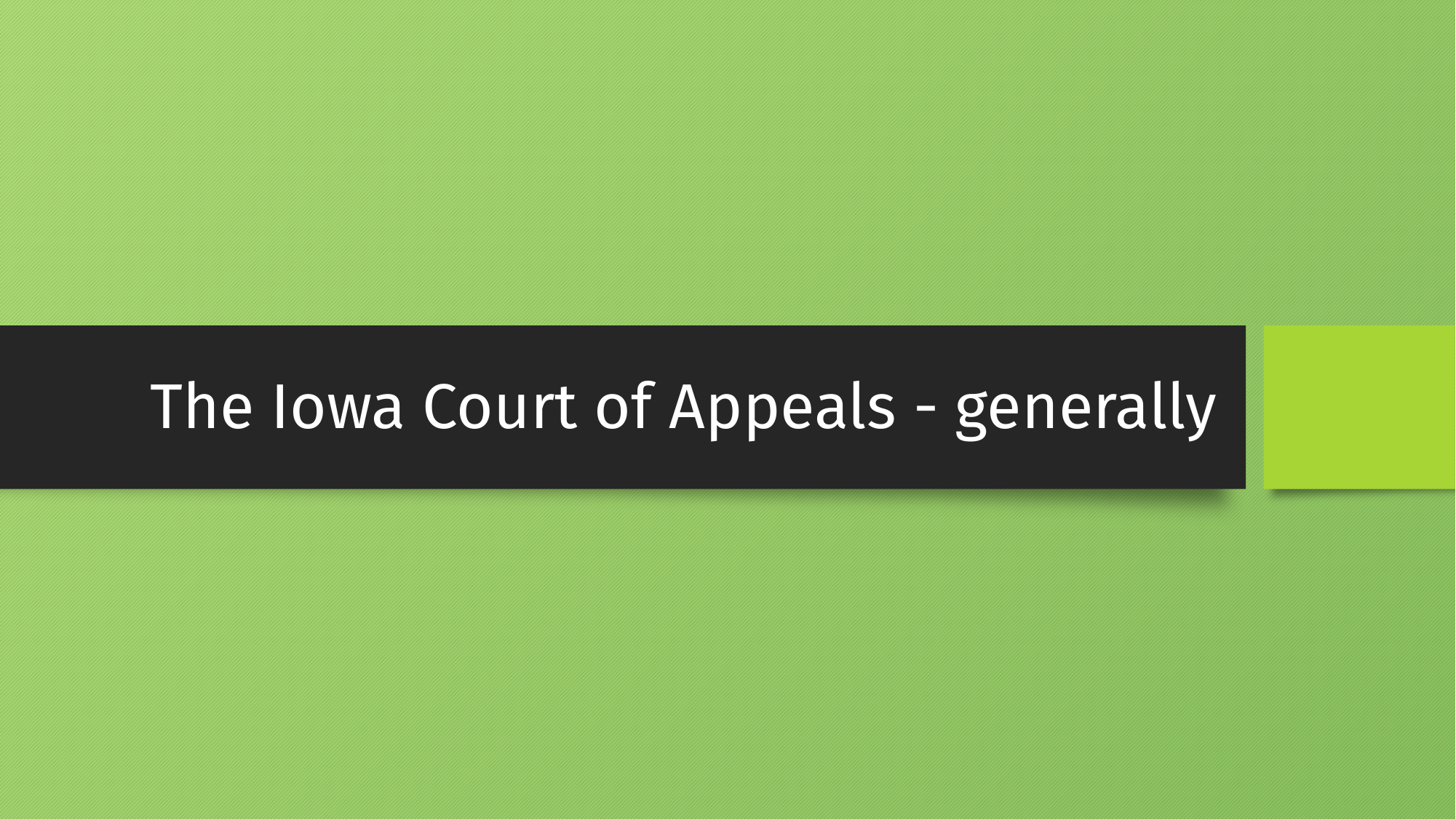

# The Iowa Court of Appeals - generally